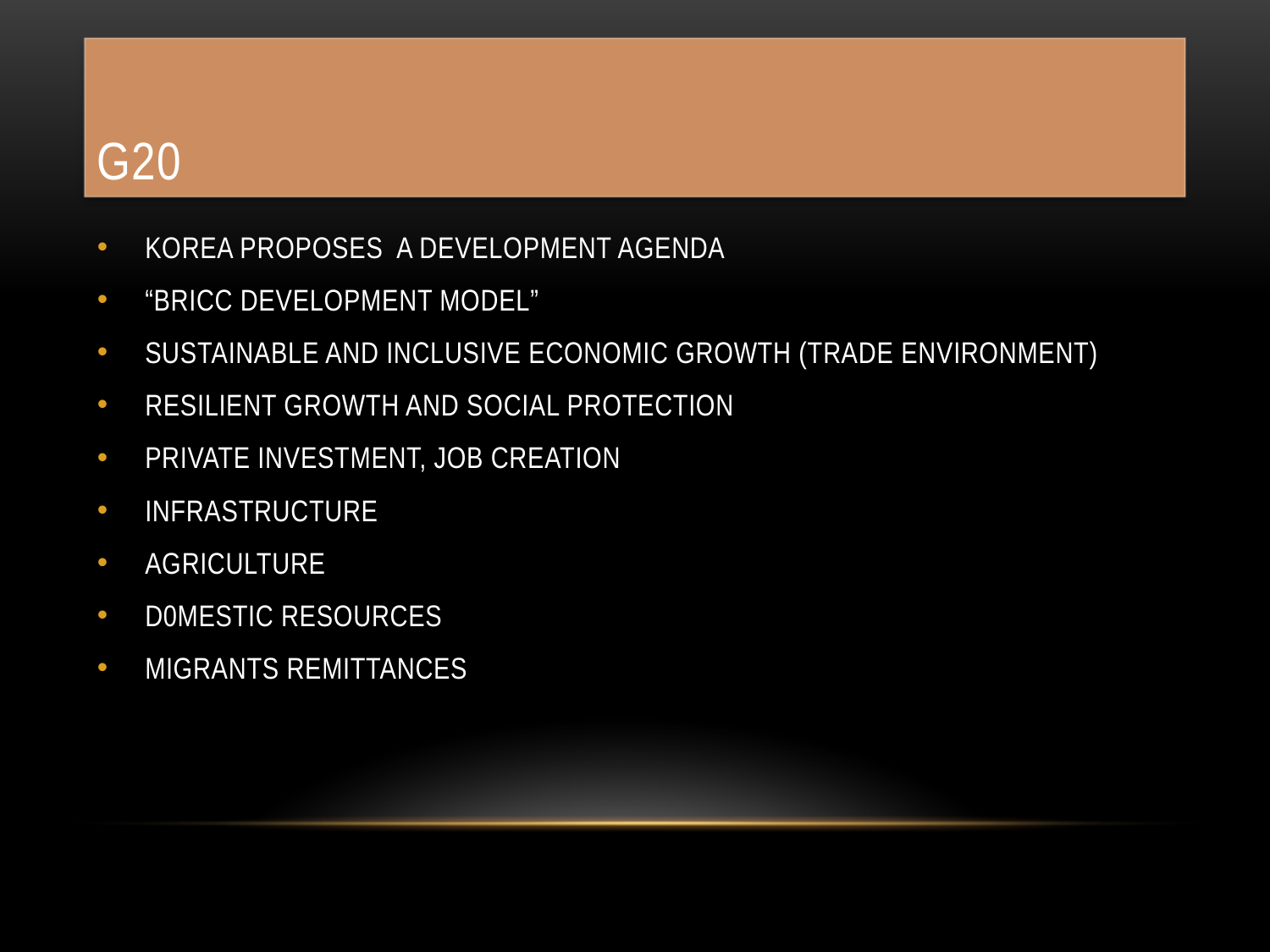

# G20
KOREA PROPOSES  A DEVELOPMENT AGENDA
“BRICC DEVELOPMENT MODEL”
SUSTAINABLE AND INCLUSIVE ECONOMIC GROWTH (TRADE ENVIRONMENT)
RESILIENT GROWTH AND SOCIAL PROTECTION
PRIVATE INVESTMENT, JOB CREATION
INFRASTRUCTURE
AGRICULTURE
D0MESTIC RESOURCES
MIGRANTS REMITTANCES